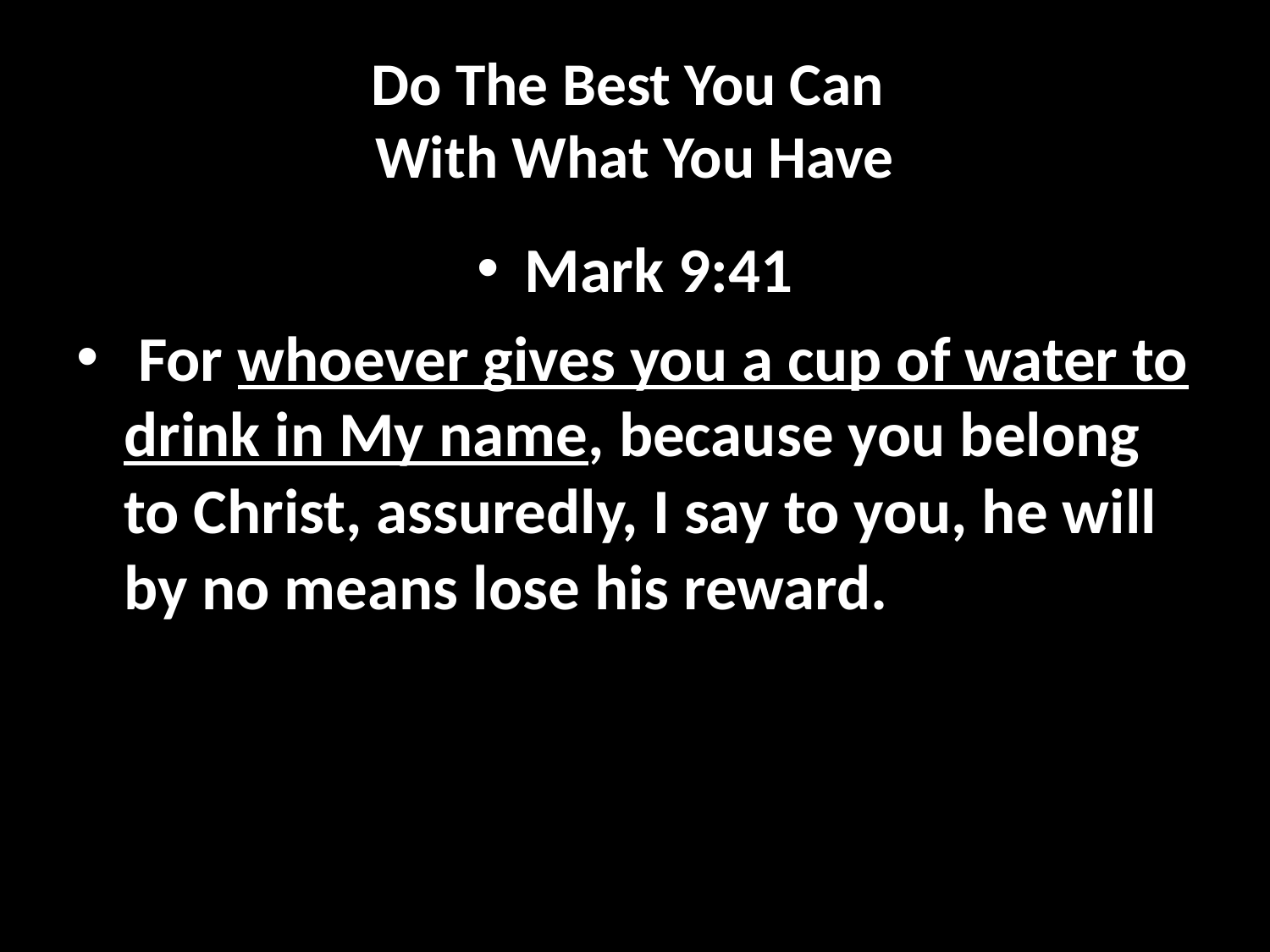

# Do The Best You Can With What You Have
Mark 9:41
 For whoever gives you a cup of water to drink in My name, because you belong to Christ, assuredly, I say to you, he will by no means lose his reward.